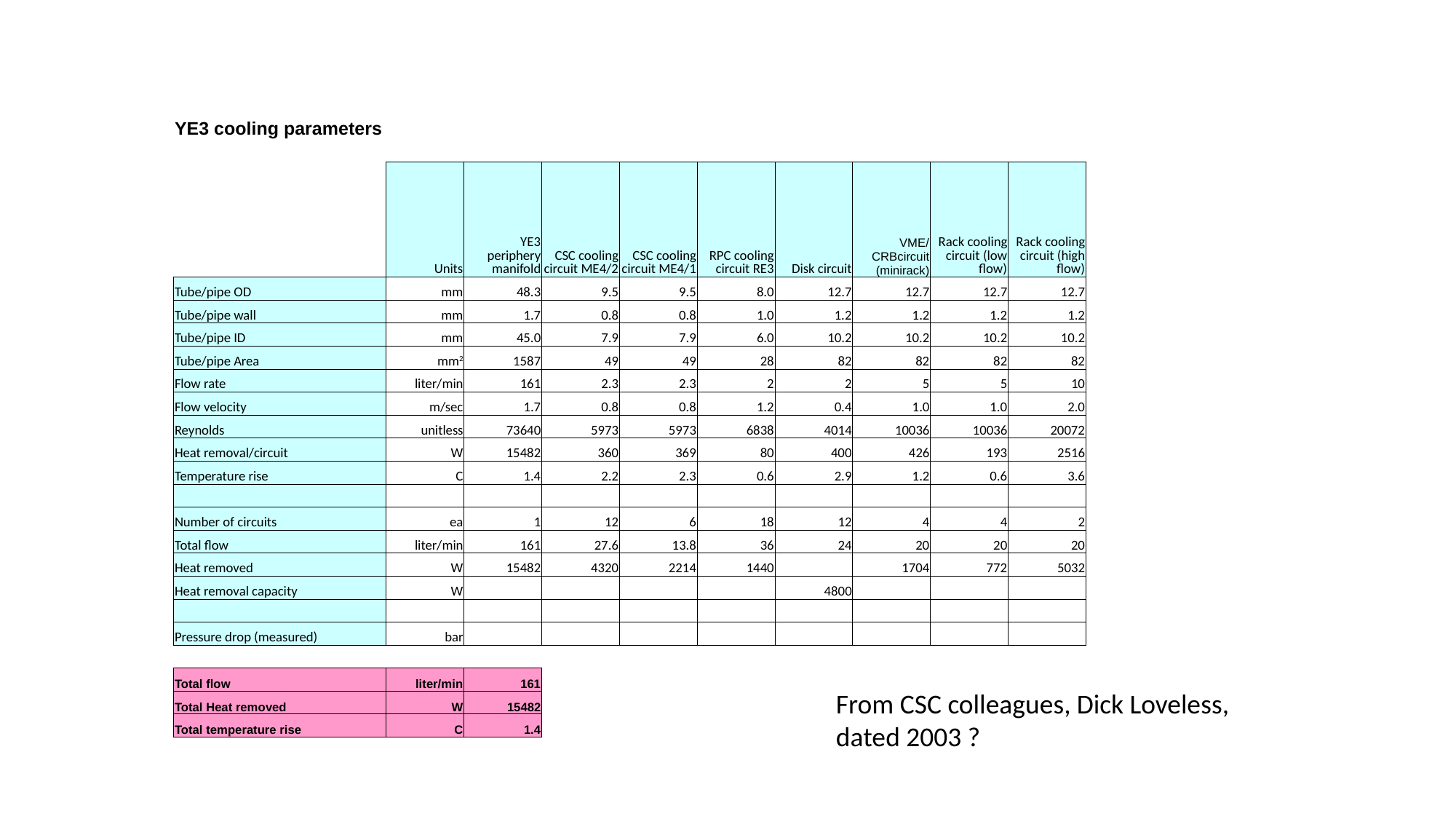

| YE3 cooling parameters |  |  |  |  |  |  |  |  |  |
| --- | --- | --- | --- | --- | --- | --- | --- | --- | --- |
|  |  |  |  |  |  |  |  |  |  |
|  | Units | YE3 periphery manifold | CSC cooling circuit ME4/2 | CSC cooling circuit ME4/1 | RPC cooling circuit RE3 | Disk circuit | VME/CRBcircuit (minirack) | Rack cooling circuit (low flow) | Rack cooling circuit (high flow) |
| Tube/pipe OD | mm | 48.3 | 9.5 | 9.5 | 8.0 | 12.7 | 12.7 | 12.7 | 12.7 |
| Tube/pipe wall | mm | 1.7 | 0.8 | 0.8 | 1.0 | 1.2 | 1.2 | 1.2 | 1.2 |
| Tube/pipe ID | mm | 45.0 | 7.9 | 7.9 | 6.0 | 10.2 | 10.2 | 10.2 | 10.2 |
| Tube/pipe Area | mm2 | 1587 | 49 | 49 | 28 | 82 | 82 | 82 | 82 |
| Flow rate | liter/min | 161 | 2.3 | 2.3 | 2 | 2 | 5 | 5 | 10 |
| Flow velocity | m/sec | 1.7 | 0.8 | 0.8 | 1.2 | 0.4 | 1.0 | 1.0 | 2.0 |
| Reynolds | unitless | 73640 | 5973 | 5973 | 6838 | 4014 | 10036 | 10036 | 20072 |
| Heat removal/circuit | W | 15482 | 360 | 369 | 80 | 400 | 426 | 193 | 2516 |
| Temperature rise | C | 1.4 | 2.2 | 2.3 | 0.6 | 2.9 | 1.2 | 0.6 | 3.6 |
|  |  |  |  |  |  |  |  |  |  |
| Number of circuits | ea | 1 | 12 | 6 | 18 | 12 | 4 | 4 | 2 |
| Total flow | liter/min | 161 | 27.6 | 13.8 | 36 | 24 | 20 | 20 | 20 |
| Heat removed | W | 15482 | 4320 | 2214 | 1440 |  | 1704 | 772 | 5032 |
| Heat removal capacity | W |  |  |  |  | 4800 |  |  |  |
|  |  |  |  |  |  |  |  |  |  |
| Pressure drop (measured) | bar |  |  |  |  |  |  |  |  |
|  |  |  |  |  |  |  |  |  |  |
| Total flow | liter/min | 161 |  |  |  |  |  |  |  |
| Total Heat removed | W | 15482 |  |  |  |  |  |  |  |
| Total temperature rise | C | 1.4 |  |  |  |  |  |  |  |
From CSC colleagues, Dick Loveless, dated 2003 ?